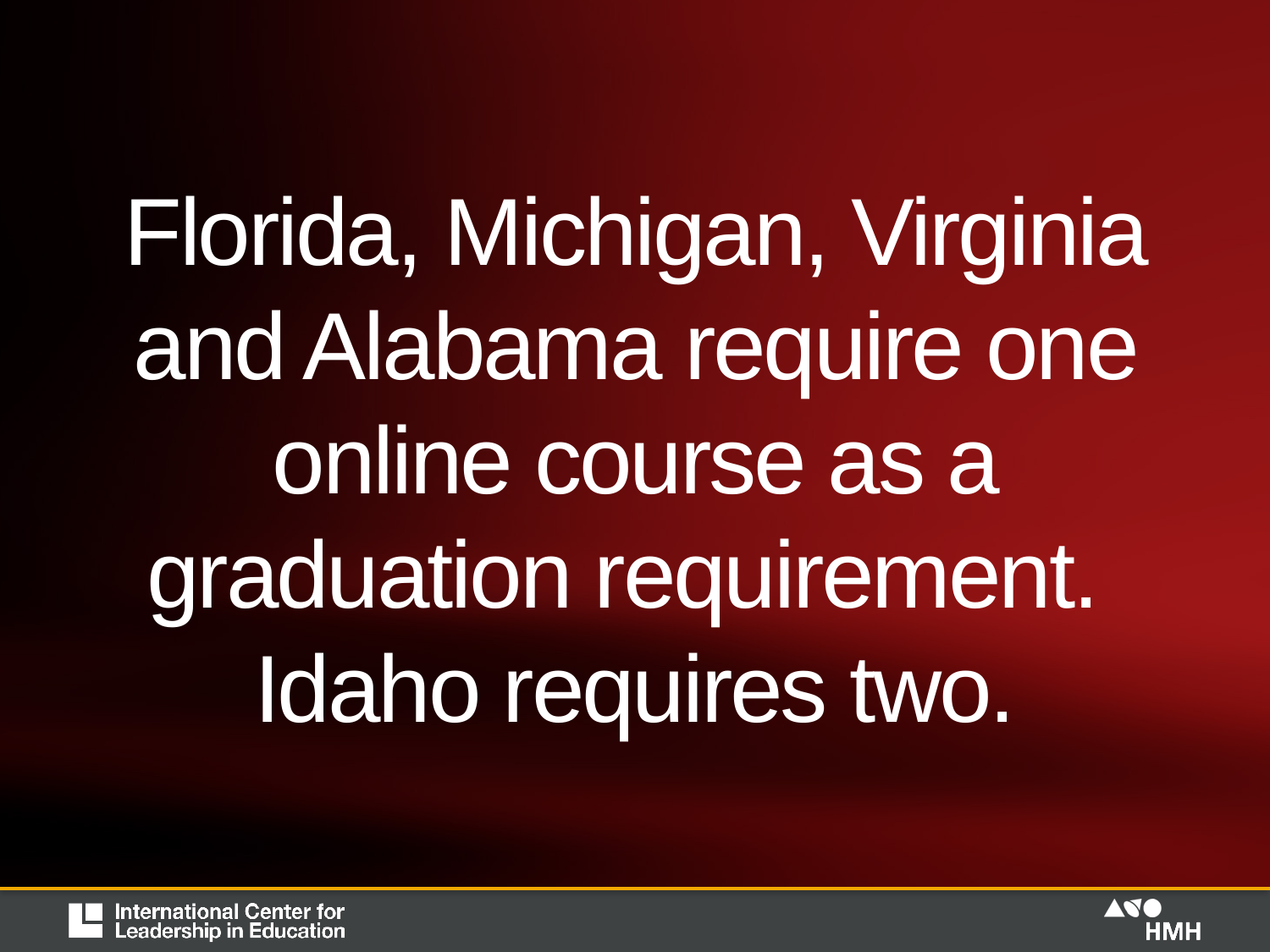

# Florida, Michigan, Virginia and Alabama require one online course as a graduation requirement. Idaho requires two.